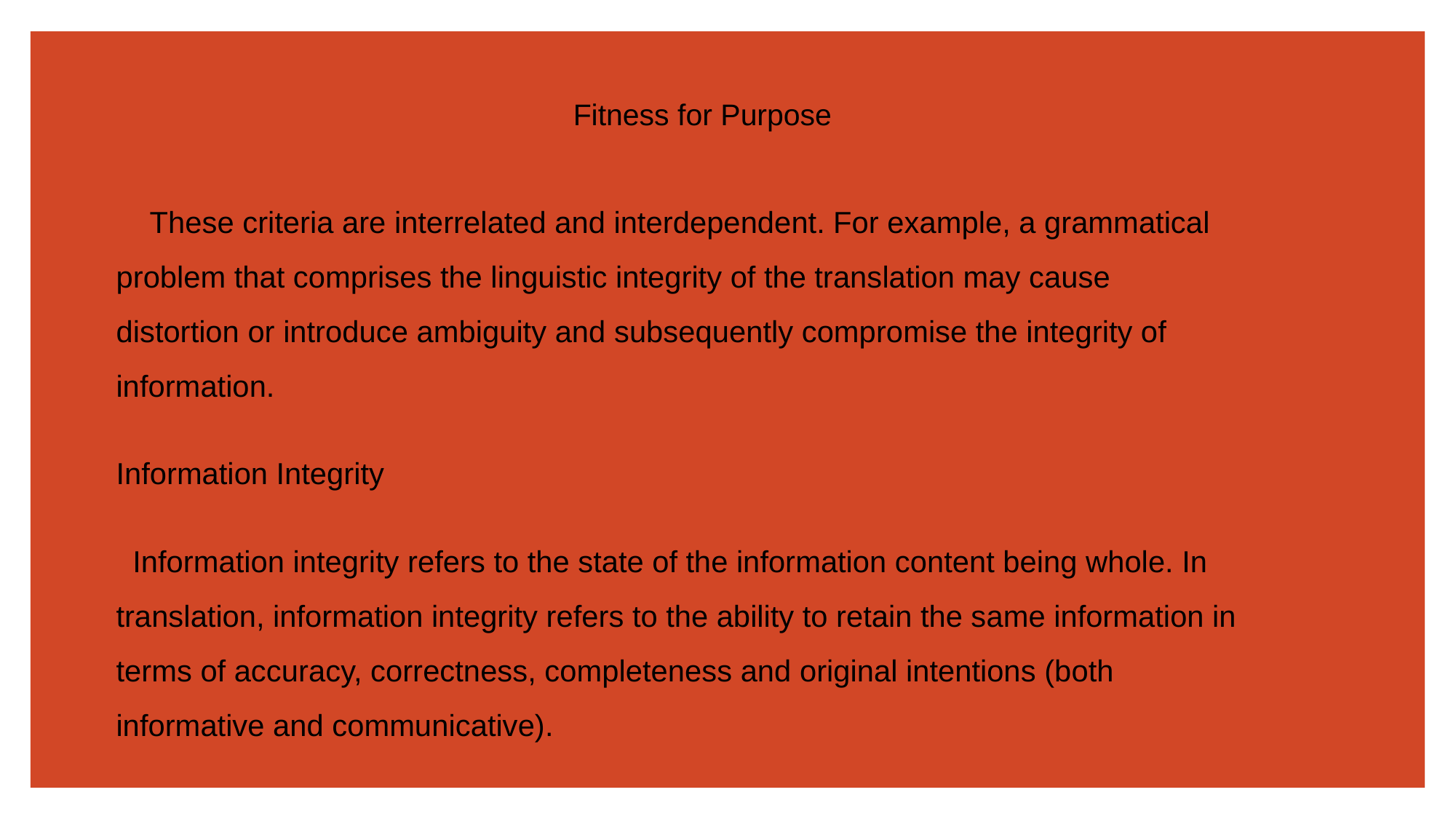

# Fitness for Purpose

    These criteria are interrelated and interdependent. For example, a grammatical problem that comprises the linguistic integrity of the translation may cause distortion or introduce ambiguity and subsequently compromise the integrity of information.
Information Integrity
  Information integrity refers to the state of the information content being whole. In translation, information integrity refers to the ability to retain the same information in terms of accuracy, correctness, completeness and original intentions (both informative and communicative).